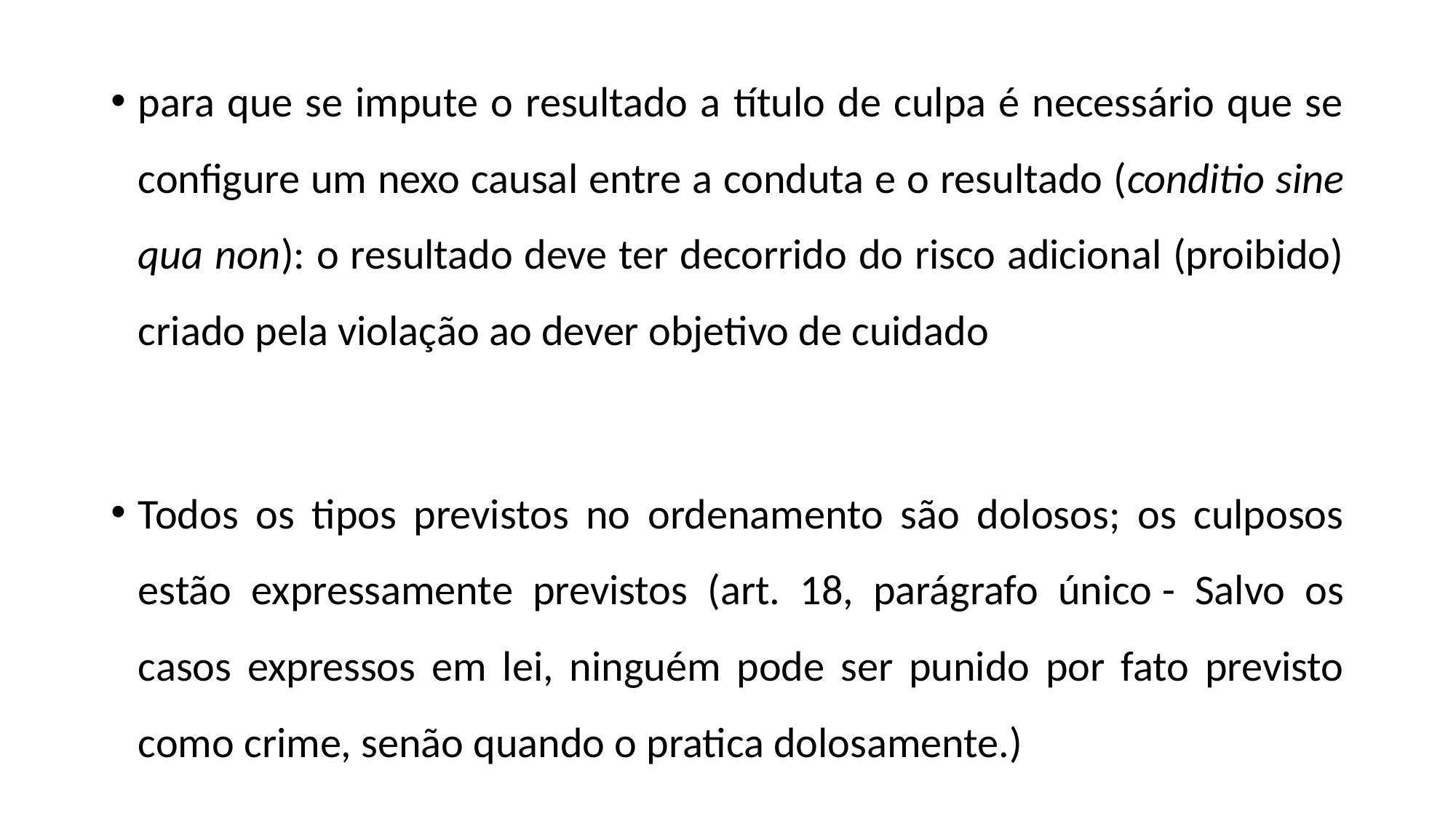

#
para que se impute o resultado a título de culpa é necessário que se configure um nexo causal entre a conduta e o resultado (conditio sine qua non): o resultado deve ter decorrido do risco adicional (proibido) criado pela violação ao dever objetivo de cuidado

Todos os tipos previstos no ordenamento são dolosos; os culposos estão expressamente previstos (art. 18, parágrafo único - Salvo os casos expressos em lei, ninguém pode ser punido por fato previsto como crime, senão quando o pratica dolosamente.)